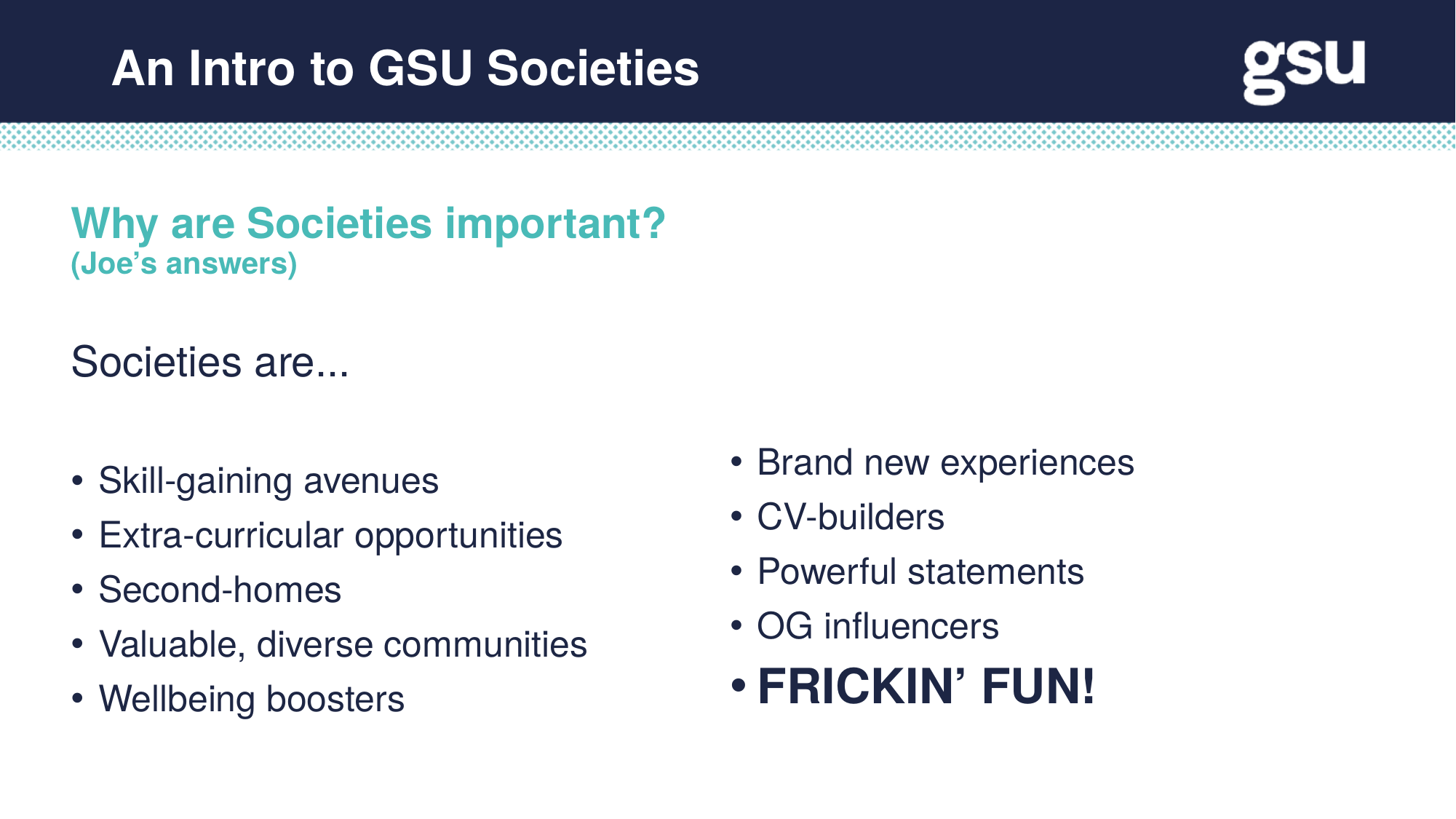

An Intro to GSU Societies
Why are Societies important? (Joe’s answers)

Societies are...

Skill-gaining avenues
Extra-curricular opportunities
Second-homes
Valuable, diverse communities
Wellbeing boosters

Brand new experiences
CV-builders
Powerful statements
OG influencers
FRICKIN’ FUN!